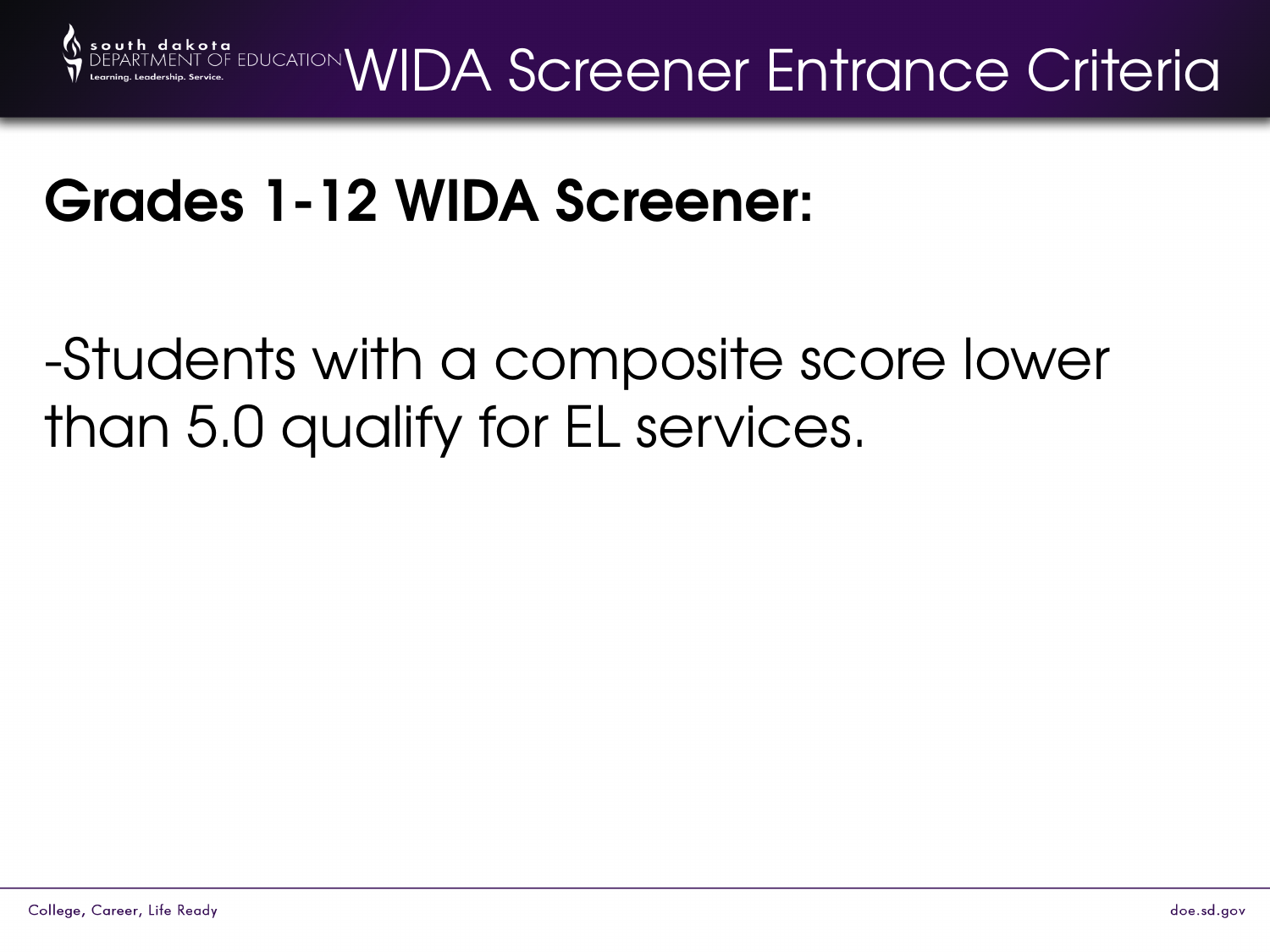

# WIDA Screener Entrance Criteria
Grades 1-12 WIDA Screener:

-Students with a composite score lower than 5.0 qualify for EL services.